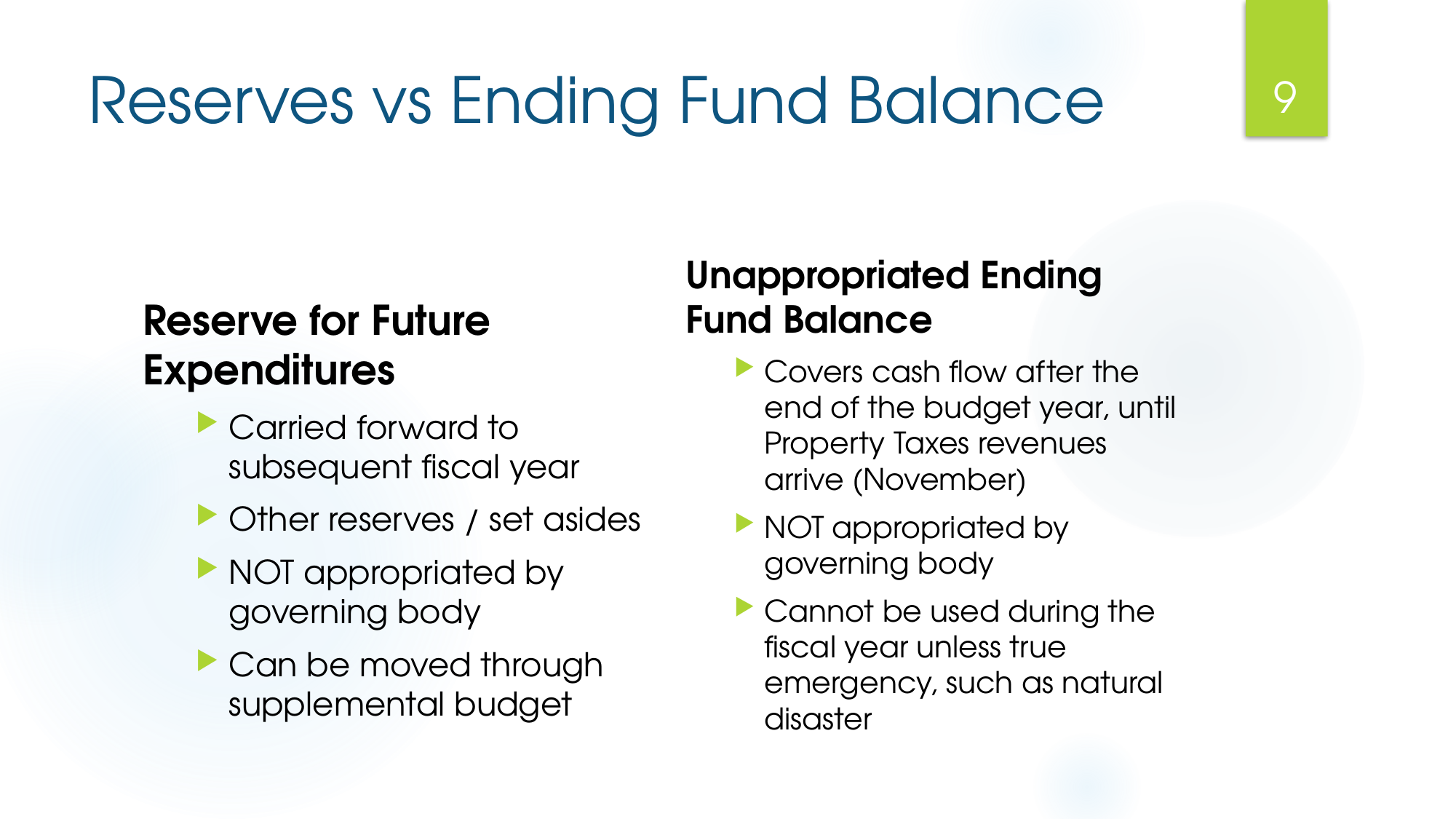

9
# Reserves vs Ending Fund Balance
Unappropriated Ending Fund Balance
Covers cash flow after the end of the budget year, until Property Taxes revenues arrive (November)
NOT appropriated by governing body
Cannot be used during the fiscal year unless true emergency, such as natural disaster

Reserve for Future Expenditures
Carried forward to subsequent fiscal year
Other reserves / set asides
NOT appropriated by governing body
Can be moved through supplemental budget